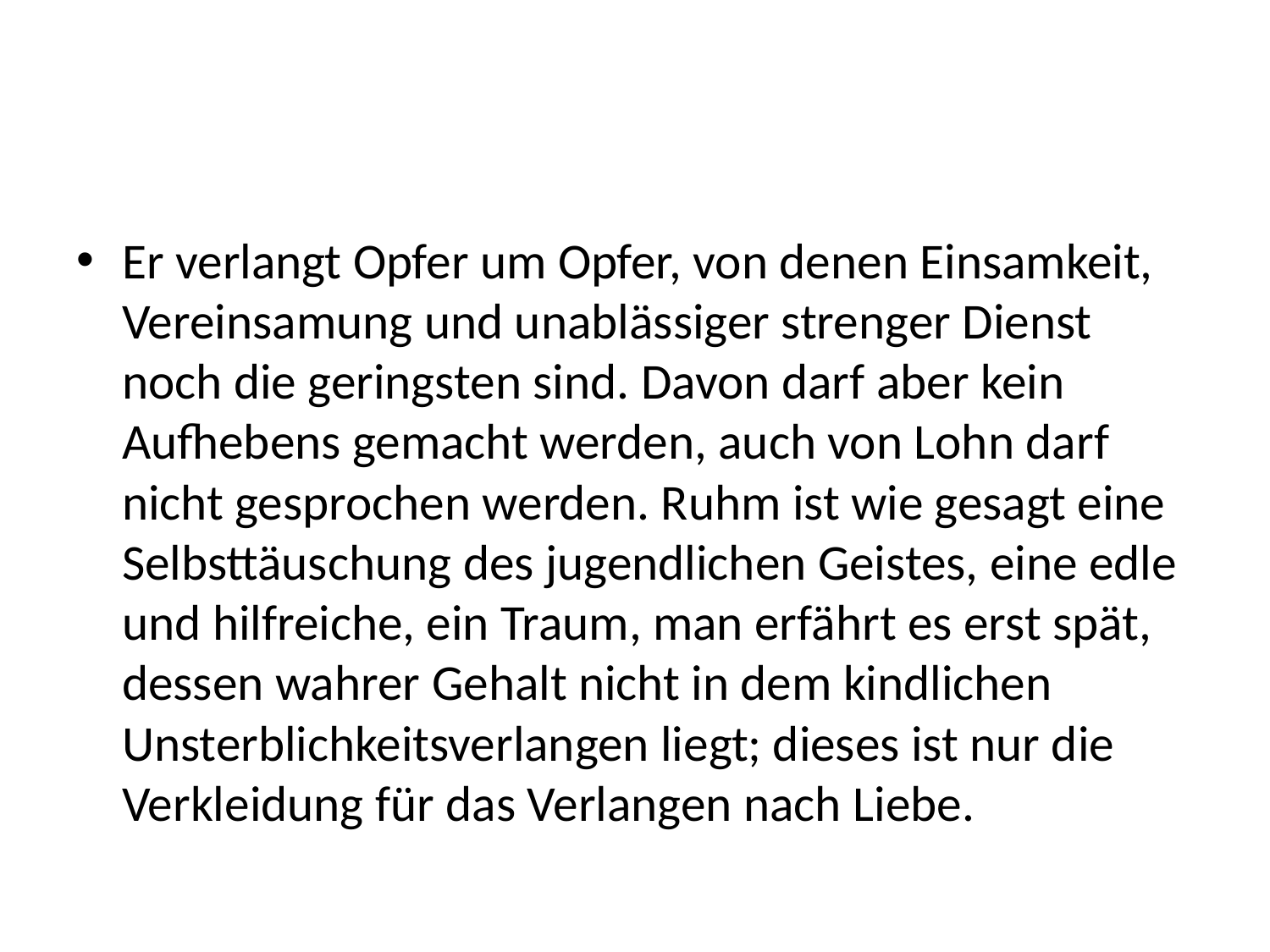

#
Er verlangt Opfer um Opfer, von denen Einsamkeit, Vereinsamung und unablässiger strenger Dienst noch die geringsten sind. Davon darf aber kein Aufhebens gemacht werden, auch von Lohn darf nicht gesprochen werden. Ruhm ist wie gesagt eine Selbsttäuschung des jugendlichen Geistes, eine edle und hilfreiche, ein Traum, man erfährt es erst spät, dessen wahrer Gehalt nicht in dem kindlichen Unsterblichkeitsverlangen liegt; dieses ist nur die Verkleidung für das Verlangen nach Liebe.